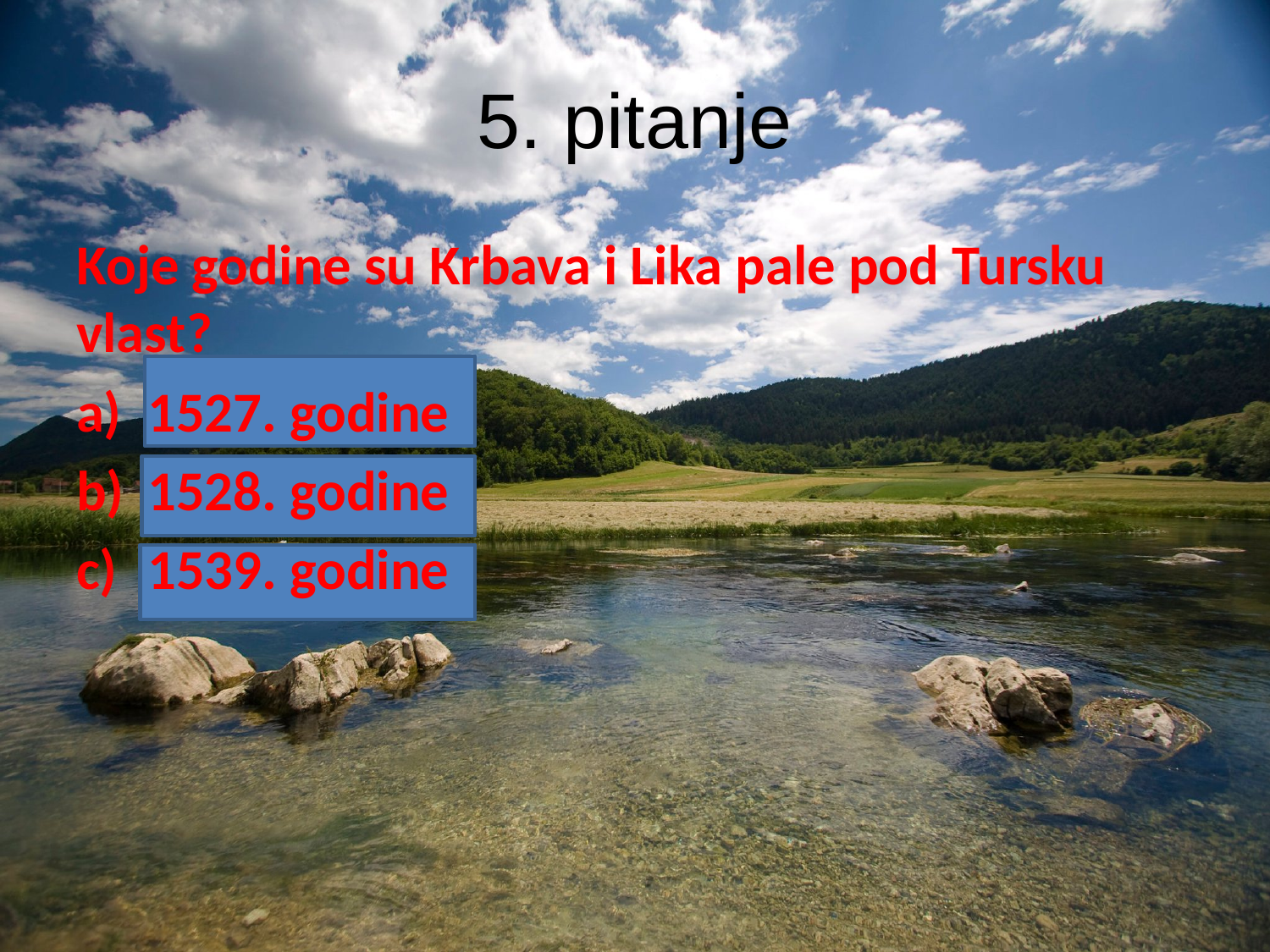

# 5. pitanje
Koje godine su Krbava i Lika pale pod Tursku vlast?
1527. godine
1528. godine
1539. godine